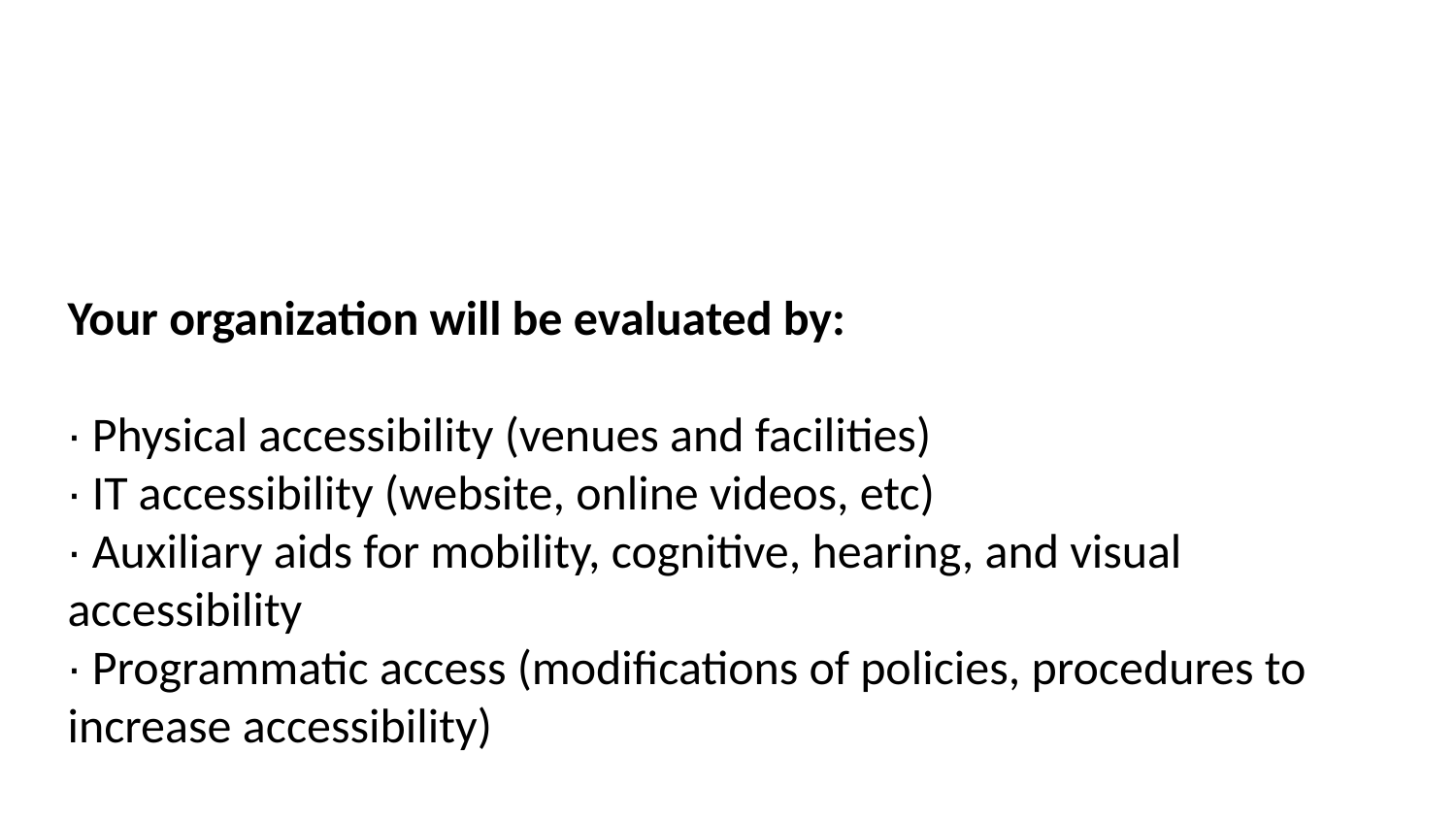

Your organization will be evaluated by:
∙ Physical accessibility (venues and facilities)
∙ IT accessibility (website, online videos, etc)
∙ Auxiliary aids for mobility, cognitive, hearing, and visual accessibility
∙ Programmatic access (modifications of policies, procedures to increase accessibility)